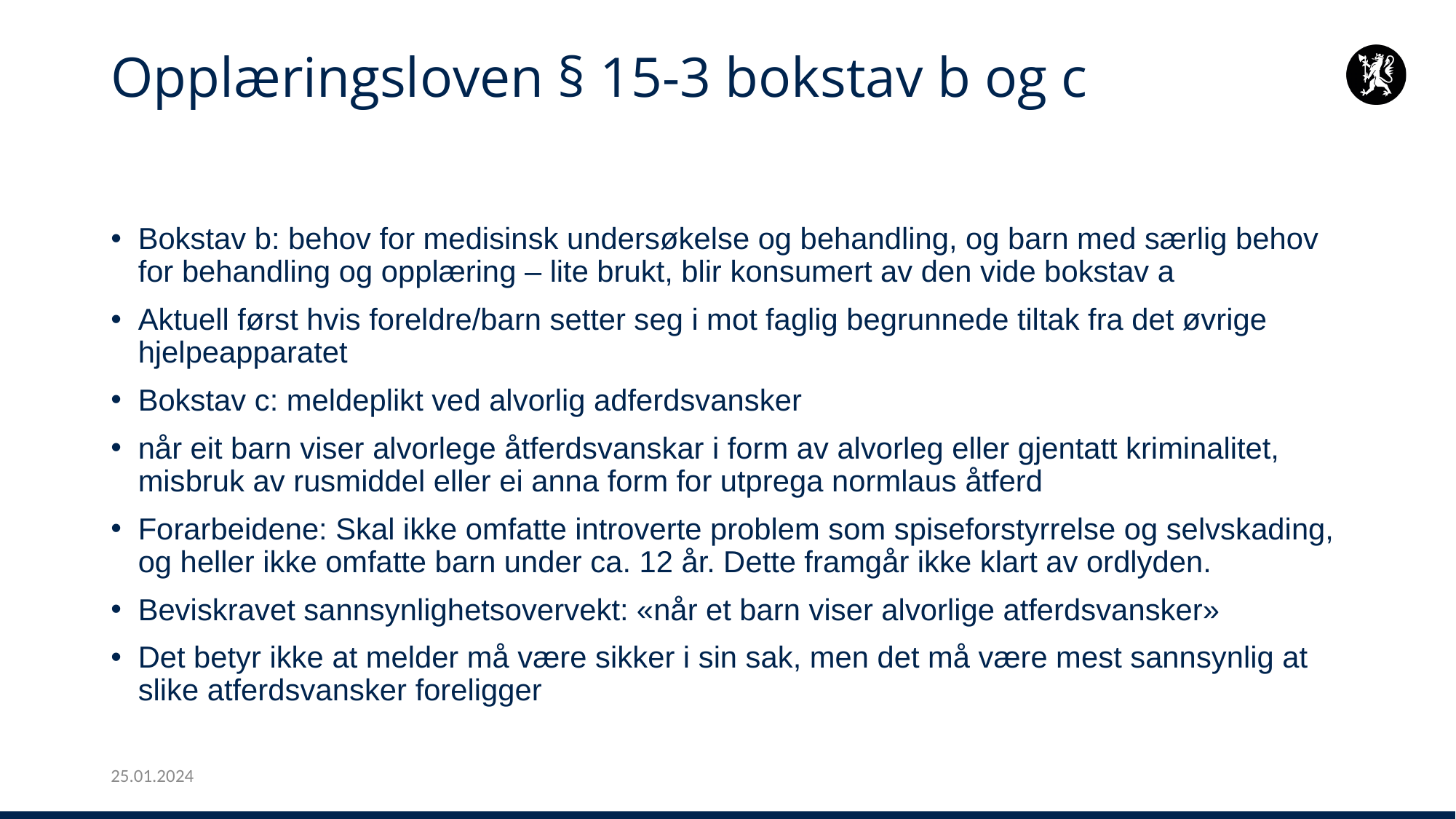

# Opplæringsloven § 15-3 bokstav b og c
Bokstav b: behov for medisinsk undersøkelse og behandling, og barn med særlig behov for behandling og opplæring – lite brukt, blir konsumert av den vide bokstav a
Aktuell først hvis foreldre/barn setter seg i mot faglig begrunnede tiltak fra det øvrige hjelpeapparatet
Bokstav c: meldeplikt ved alvorlig adferdsvansker
når eit barn viser alvorlege åtferdsvanskar i form av alvorleg eller gjentatt kriminalitet, misbruk av rusmiddel eller ei anna form for utprega normlaus åtferd
Forarbeidene: Skal ikke omfatte introverte problem som spiseforstyrrelse og selvskading, og heller ikke omfatte barn under ca. 12 år. Dette framgår ikke klart av ordlyden.
Beviskravet sannsynlighetsovervekt: «når et barn viser alvorlige atferdsvansker»
Det betyr ikke at melder må være sikker i sin sak, men det må være mest sannsynlig at slike atferdsvansker foreligger

25.01.2024